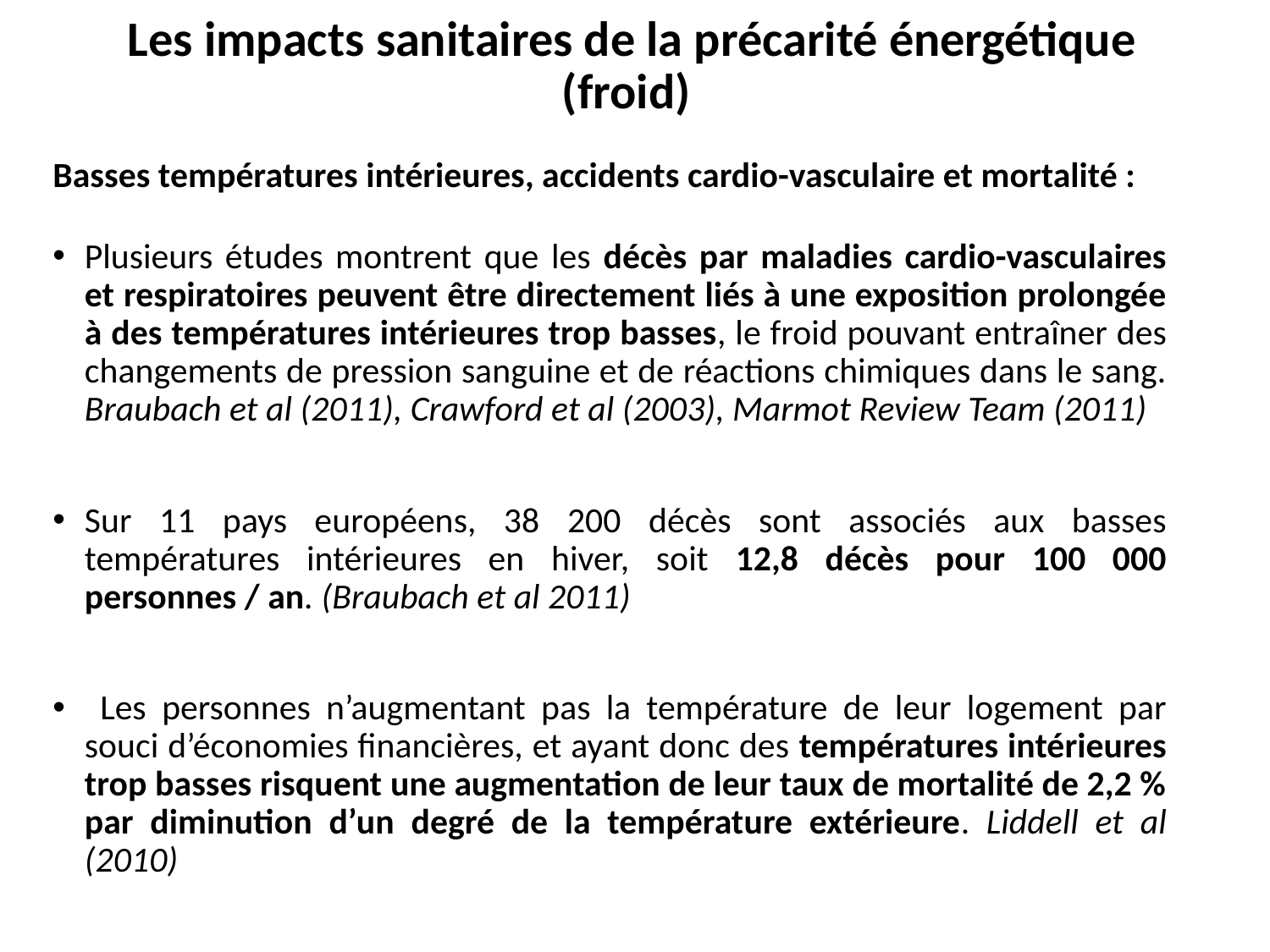

Les impacts sanitaires de la précarité énergétique (froid)
Basses températures intérieures, accidents cardio-vasculaire et mortalité :

Plusieurs études montrent que les décès par maladies cardio-vasculaires et respiratoires peuvent être directement liés à une exposition prolongée à des températures intérieures trop basses, le froid pouvant entraîner des changements de pression sanguine et de réactions chimiques dans le sang. Braubach et al (2011), Crawford et al (2003), Marmot Review Team (2011)

Sur 11 pays européens, 38 200 décès sont associés aux basses températures intérieures en hiver, soit 12,8 décès pour 100 000 personnes / an. (Braubach et al 2011)

 Les personnes n’augmentant pas la température de leur logement par souci d’économies financières, et ayant donc des températures intérieures trop basses risquent une augmentation de leur taux de mortalité de 2,2 % par diminution d’un degré de la température extérieure. Liddell et al (2010)